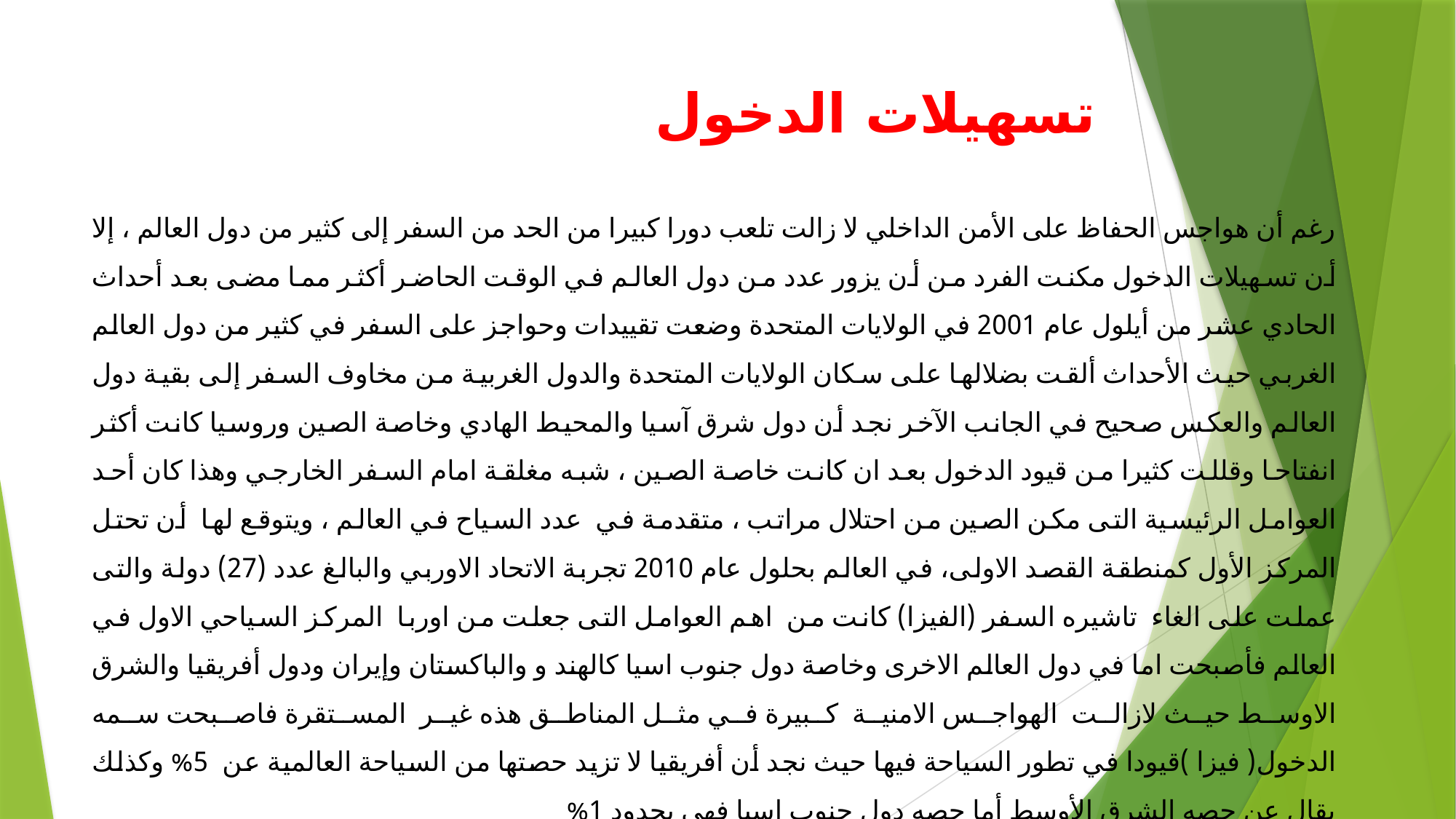

# تسهيلات الدخول
رغم أن هواجس الحفاظ على الأمن الداخلي لا زالت تلعب دورا كبيرا من الحد من السفر إلى كثير من دول العالم ، إلا أن تسهيلات الدخول مكنت الفرد من أن يزور عدد من دول العالم في الوقت الحاضر أكثر مما مضى بعد أحداث الحادي عشر من أيلول عام 2001 في الولايات المتحدة وضعت تقييدات وحواجز على السفر في كثير من دول العالم الغربي حيث الأحداث ألقت بضلالها على سكان الولايات المتحدة والدول الغربية من مخاوف السفر إلى بقية دول العالم والعكس صحيح في الجانب الآخر نجد أن دول شرق آسيا والمحيط الهادي وخاصة الصين وروسيا كانت أكثر انفتاحا وقللت كثيرا من قيود الدخول بعد ان كانت خاصة الصين ، شبه مغلقة امام السفر الخارجي وهذا كان أحد العوامل الرئيسية التى مكن الصين من احتلال مراتب ، متقدمة في  عدد السياح في العالم ، ويتوقع لها  أن تحتل المركز الأول كمنطقة القصد الاولى، في العالم بحلول عام 2010 تجربة الاتحاد الاوربي والبالغ عدد (27) دولة والتى عملت على الغاء  تاشيره السفر (الفيزا) كانت من  اهم العوامل التى جعلت من اوربا  المركز السياحي الاول في العالم فأصبحت اما في دول العالم الاخرى وخاصة دول جنوب اسيا كالهند و والباكستان وإيران ودول أفريقيا والشرق الاوسط حيث لازالت  الهواجس الامنية  كبيرة في مثل المناطق هذه غير  المستقرة فاصبحت سمه الدخول( فيزا )قيودا في تطور السياحة فيها حيث نجد أن أفريقيا لا تزيد حصتها من السياحة العالمية عن  5% وكذلك يقال عن حصه الشرق الأوسط أما حصه دول جنوب اسيا فهي بحدود 1%